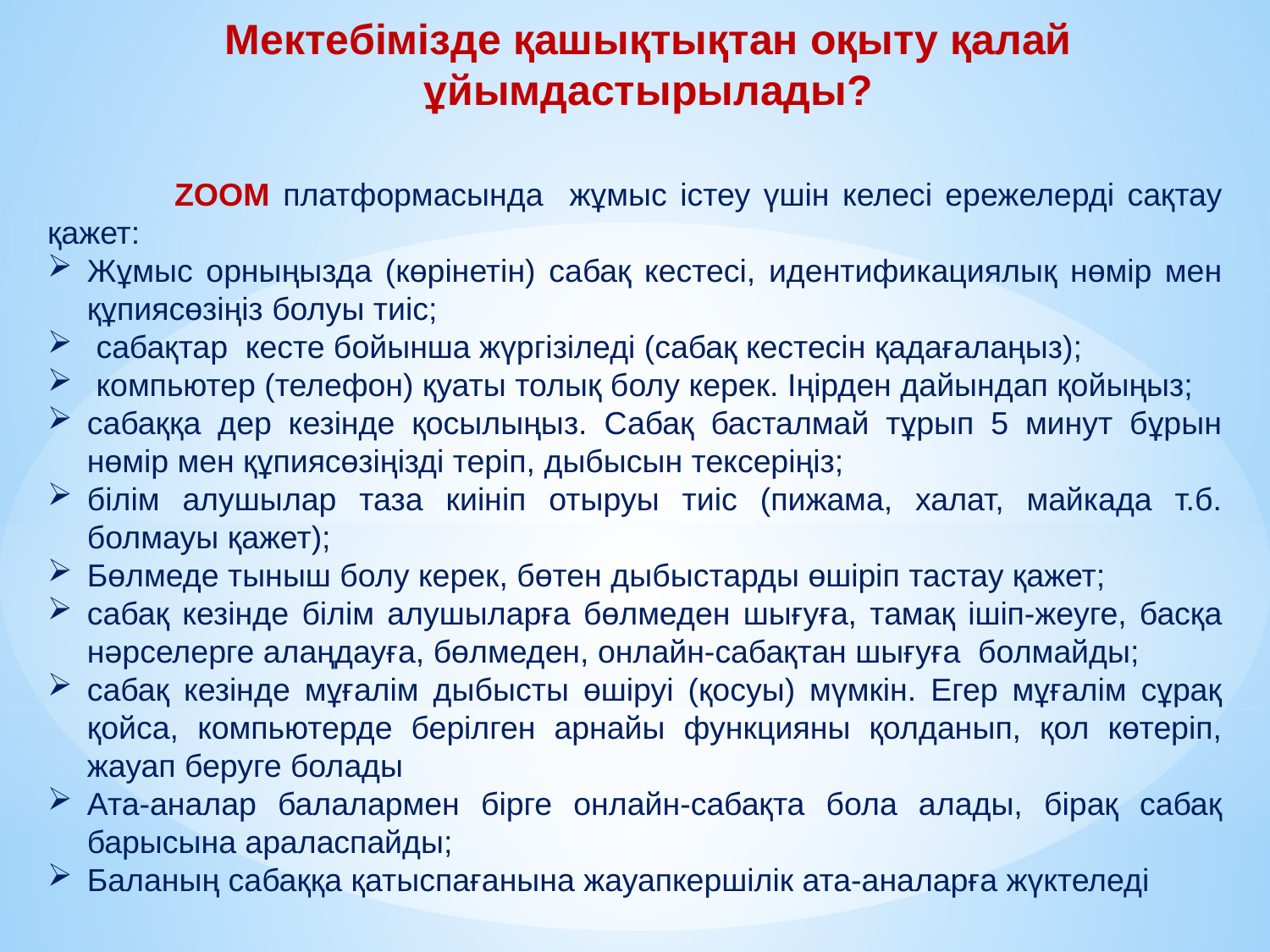

Мектебімізде қашықтықтан оқыту қалай ұйымдастырылады?

	ZOOM платформасында  жұмыс істеу үшін келесі ережелерді сақтау қажет:
Жұмыс орныңызда (көрінетін) сабақ кестесі, идентификациялық нөмір мен құпиясөзіңіз болуы тиіс;
 сабақтар  кесте бойынша жүргізіледі (сабақ кестесін қадағалаңыз);
 компьютер (телефон) қуаты толық болу керек. Іңірден дайындап қойыңыз;
сабаққа дер кезінде қосылыңыз. Сабақ басталмай тұрып 5 минут бұрын нөмір мен құпиясөзіңізді теріп, дыбысын тексеріңіз;
білім алушылар таза киініп отыруы тиіс (пижама, халат, майкада т.б. болмауы қажет);
Бөлмеде тыныш болу керек, бөтен дыбыстарды өшіріп тастау қажет;
сабақ кезінде білім алушыларға бөлмеден шығуға, тамақ ішіп-жеуге, басқа нәрселерге алаңдауға, бөлмеден, онлайн-сабақтан шығуға  болмайды;
сабақ кезінде мұғалім дыбысты өшіруі (қосуы) мүмкін. Егер мұғалім сұрақ қойса, компьютерде берілген арнайы функцияны қолданып, қол көтеріп, жауап беруге болады
Ата-аналар балалармен бірге онлайн-сабақта бола алады, бірақ сабақ барысына араласпайды;
Баланың сабаққа қатыспағанына жауапкершілік ата-аналарға жүктеледі